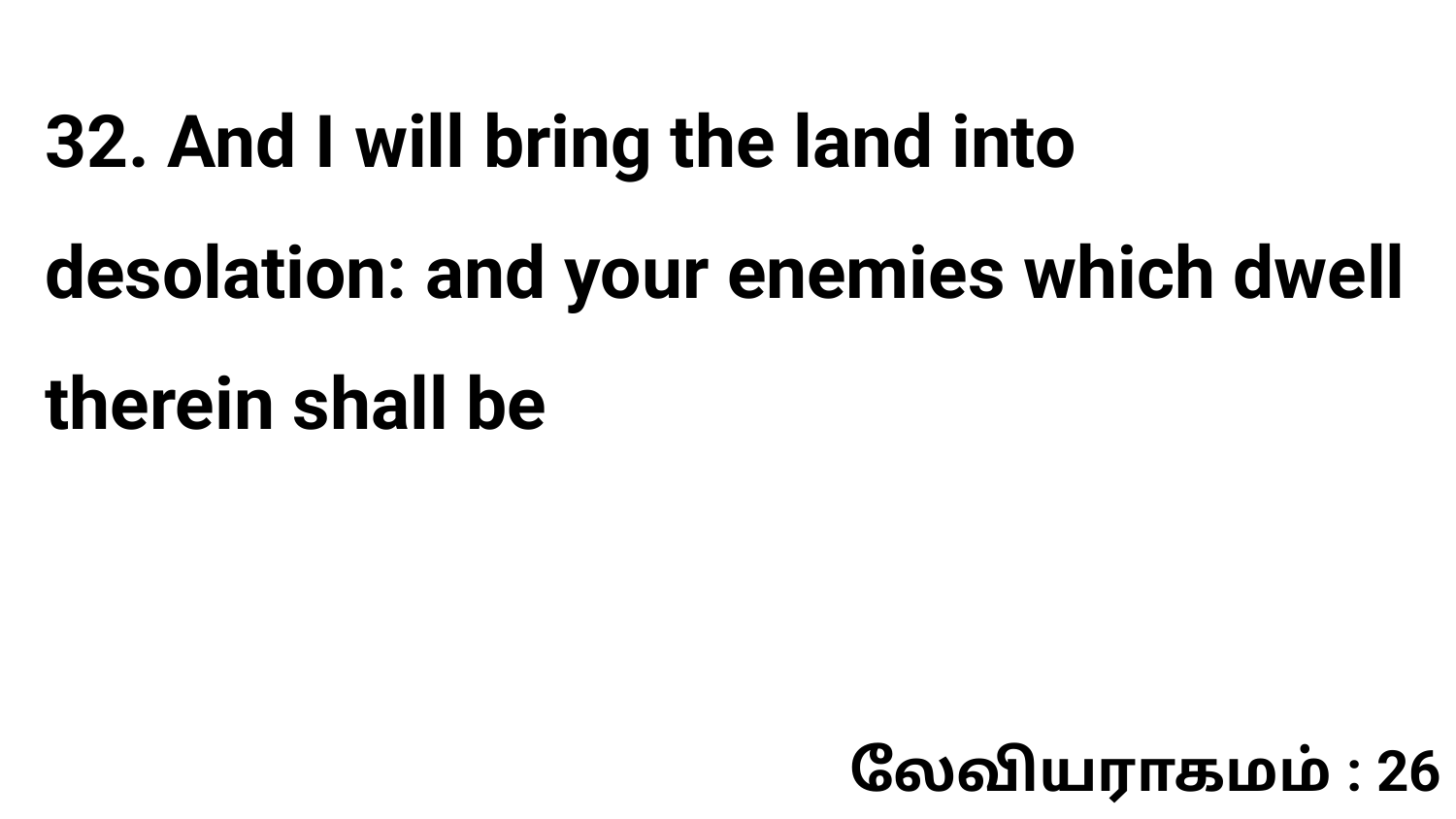

32. And I will bring the land into desolation: and your enemies which dwell therein shall be
லேவியராகமம் : 26